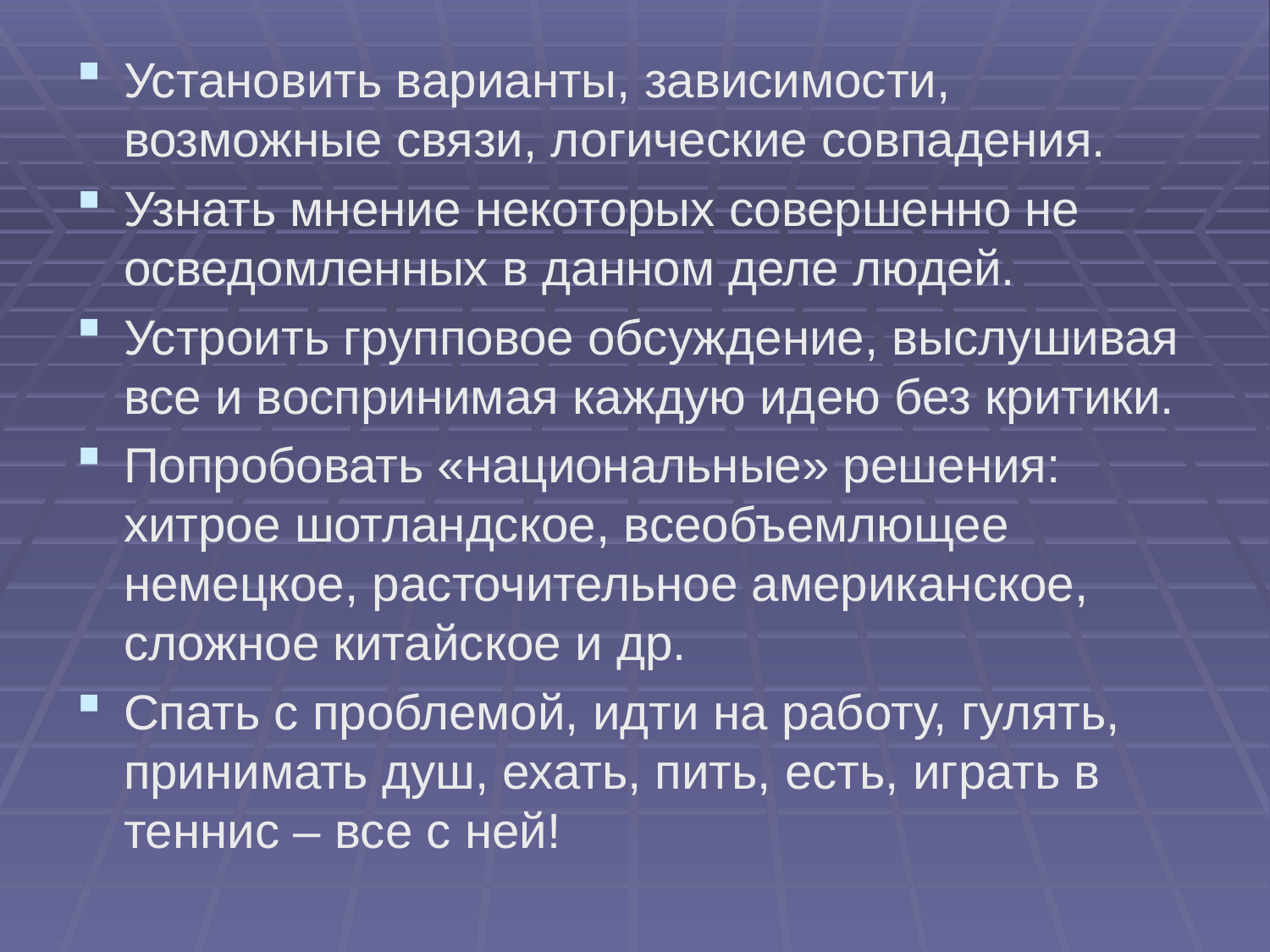

Установить варианты, зависимости, возможные связи, логические совпадения.
Узнать мнение некоторых совершенно не осведомленных в данном деле людей.
Устроить групповое обсуждение, выслушивая все и воспринимая каждую идею без критики.
Попробовать «национальные» решения: хитрое шотландское, всеобъемлющее немецкое, расточительное американское, сложное китайское и др.
Спать с проблемой, идти на работу, гулять, принимать душ, ехать, пить, есть, играть в теннис – все с ней!